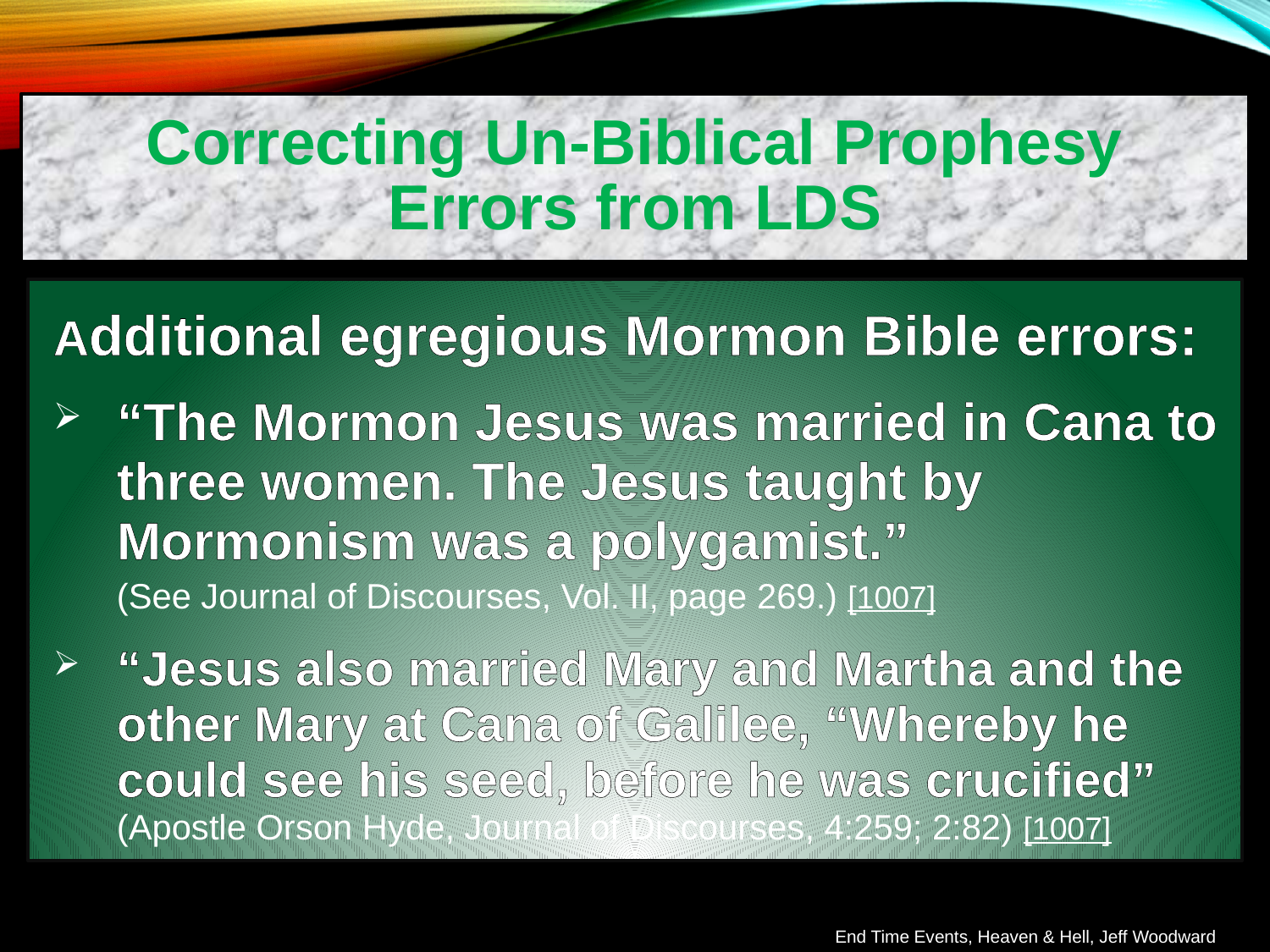

Correcting Un-Biblical Prophesy Errors from LDS
Additional egregious Mormon Bible errors:
“The Mormon Jesus was married in Cana to three women. The Jesus taught by Mormonism was a polygamist.”
(See Journal of Discourses, Vol. II, page 269.) [1007]
“Jesus also married Mary and Martha and the other Mary at Cana of Galilee, “Whereby he could see his seed, before he was crucified” (Apostle Orson Hyde, Journal of Discourses, 4:259; 2:82) [1007]
End Time Events, Heaven & Hell, Jeff Woodward